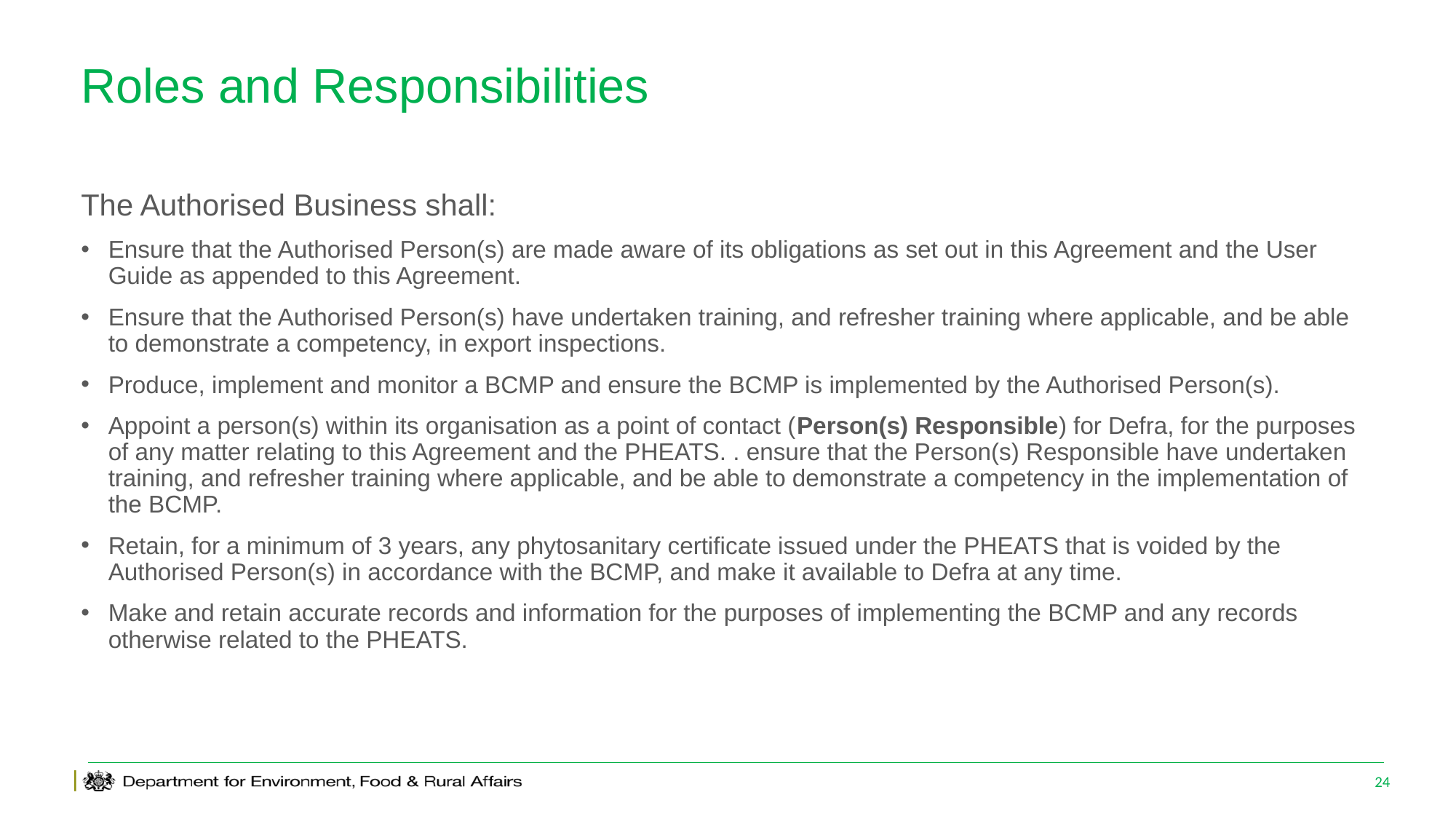

# Roles and Responsibilities
The Authorised Business shall:
Ensure that the Authorised Person(s) are made aware of its obligations as set out in this Agreement and the User Guide as appended to this Agreement.
Ensure that the Authorised Person(s) have undertaken training, and refresher training where applicable, and be able to demonstrate a competency, in export inspections.
Produce, implement and monitor a BCMP and ensure the BCMP is implemented by the Authorised Person(s).
Appoint a person(s) within its organisation as a point of contact (Person(s) Responsible) for Defra, for the purposes of any matter relating to this Agreement and the PHEATS. . ensure that the Person(s) Responsible have undertaken training, and refresher training where applicable, and be able to demonstrate a competency in the implementation of the BCMP.
Retain, for a minimum of 3 years, any phytosanitary certificate issued under the PHEATS that is voided by the Authorised Person(s) in accordance with the BCMP, and make it available to Defra at any time.
Make and retain accurate records and information for the purposes of implementing the BCMP and any records otherwise related to the PHEATS.
24